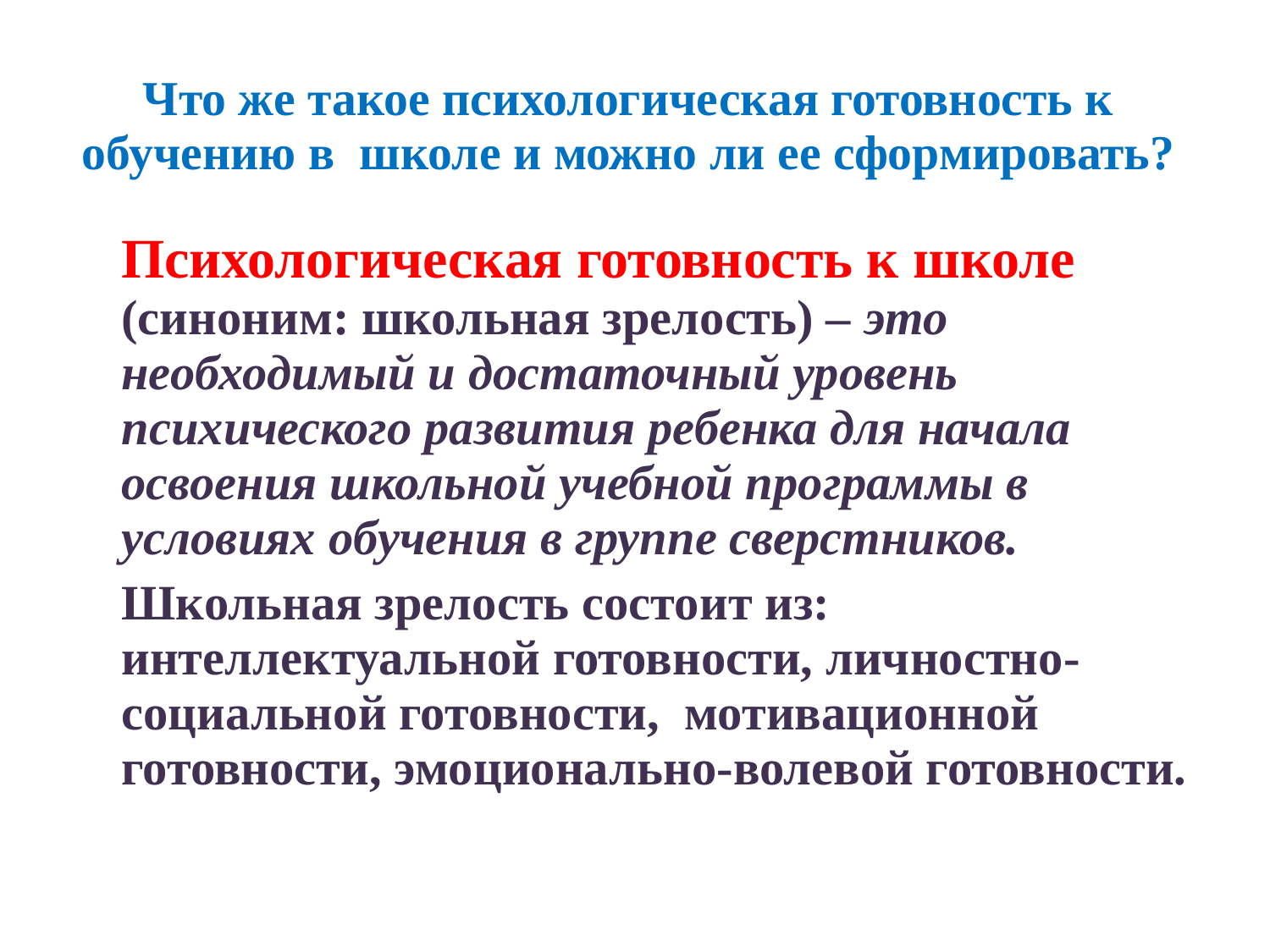

# Что же такое психологическая готовность к  обучению в  школе и можно ли ее сформировать?
 	Психологическая готовность к школе (синоним: школьная зрелость) – это необходимый и достаточный уровень психического развития ребенка для начала освоения школьной учебной программы в условиях обучения в группе сверстников.
	Школьная зрелость состоит из: интеллектуальной готовности, личностно-социальной готовности,  мотивационной готовности, эмоционально-волевой готовности.